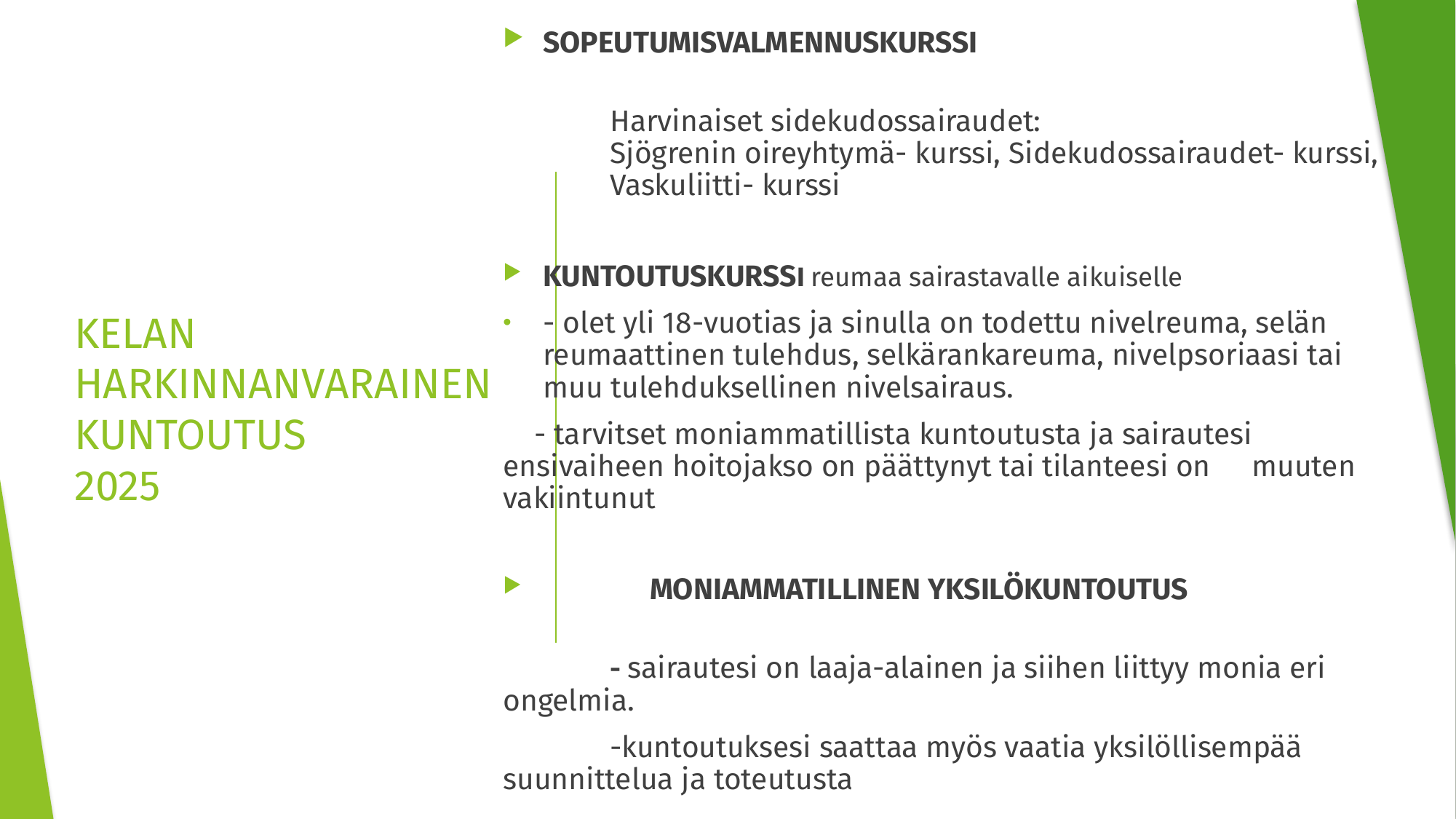

SOPEUTUMISVALMENNUSKURSSI
	Harvinaiset sidekudossairaudet:
	Sjögrenin oireyhtymä- kurssi, Sidekudossairaudet- kurssi, 	Vaskuliitti- kurssi

	KUNTOUTUSKURSSI reumaa sairastavalle aikuiselle
- olet yli 18-vuotias ja sinulla on todettu nivelreuma, selän reumaattinen tulehdus, selkärankareuma, nivelpsoriaasi tai muu tulehduksellinen nivelsairaus.
    - tarvitset moniammatillista kuntoutusta ja sairautesi           	ensivaiheen hoitojakso on päättynyt tai tilanteesi on 	muuten vakiintunut

 	MONIAMMATILLINEN YKSILÖKUNTOUTUS
	- sairautesi on laaja-alainen ja siihen liittyy monia eri 	ongelmia.
	-kuntoutuksesi saattaa myös vaatia yksilöllisempää 	suunnittelua ja toteutusta
# KELAN HARKINNANVARAINEN KUNTOUTUS 2025